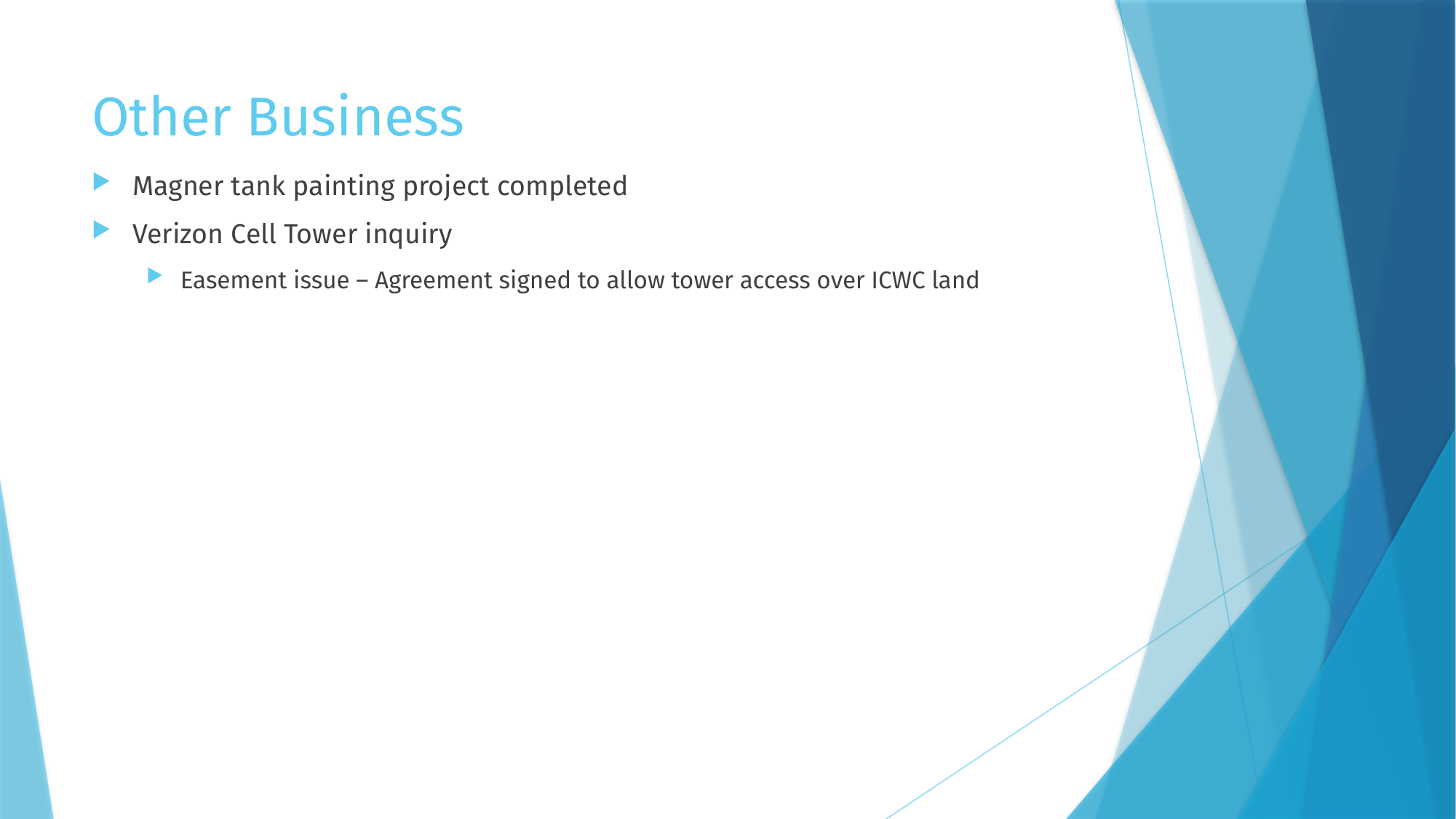

# Other Business
Magner tank painting project completed
Verizon Cell Tower inquiry
Easement issue – Agreement signed to allow tower access over ICWC land